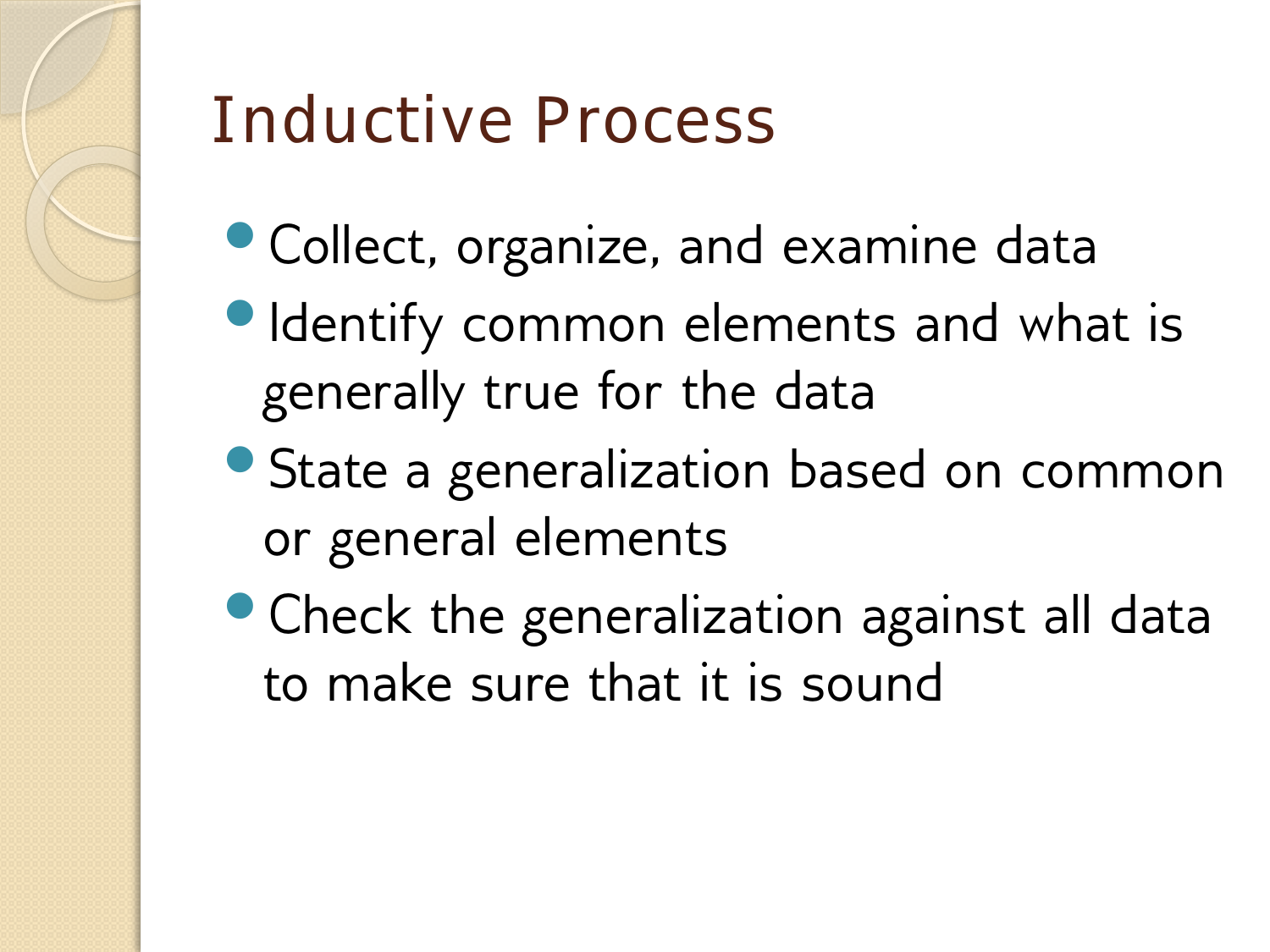

# Inductive Process
Collect, organize, and examine data
Identify common elements and what is generally true for the data
State a generalization based on common or general elements
Check the generalization against all data to make sure that it is sound